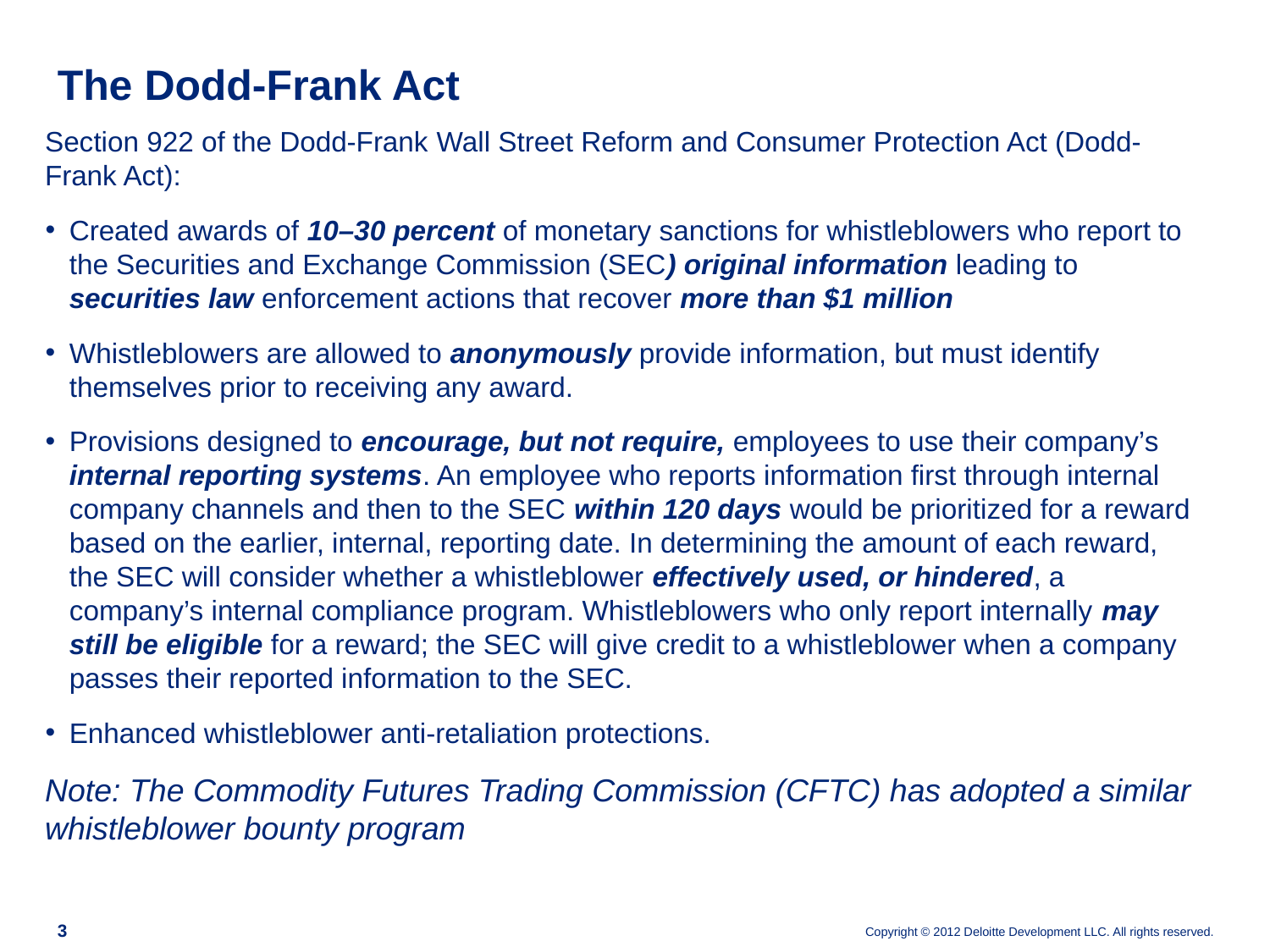

# The Dodd-Frank Act
Section 922 of the Dodd-Frank Wall Street Reform and Consumer Protection Act (Dodd-Frank Act):
Created awards of 10–30 percent of monetary sanctions for whistleblowers who report to the Securities and Exchange Commission (SEC) original information leading to securities law enforcement actions that recover more than $1 million
Whistleblowers are allowed to anonymously provide information, but must identify themselves prior to receiving any award.
Provisions designed to encourage, but not require, employees to use their company’s internal reporting systems. An employee who reports information first through internal company channels and then to the SEC within 120 days would be prioritized for a reward based on the earlier, internal, reporting date. In determining the amount of each reward, the SEC will consider whether a whistleblower effectively used, or hindered, a company’s internal compliance program. Whistleblowers who only report internally may still be eligible for a reward; the SEC will give credit to a whistleblower when a company passes their reported information to the SEC.
Enhanced whistleblower anti-retaliation protections.
Note: The Commodity Futures Trading Commission (CFTC) has adopted a similar whistleblower bounty program